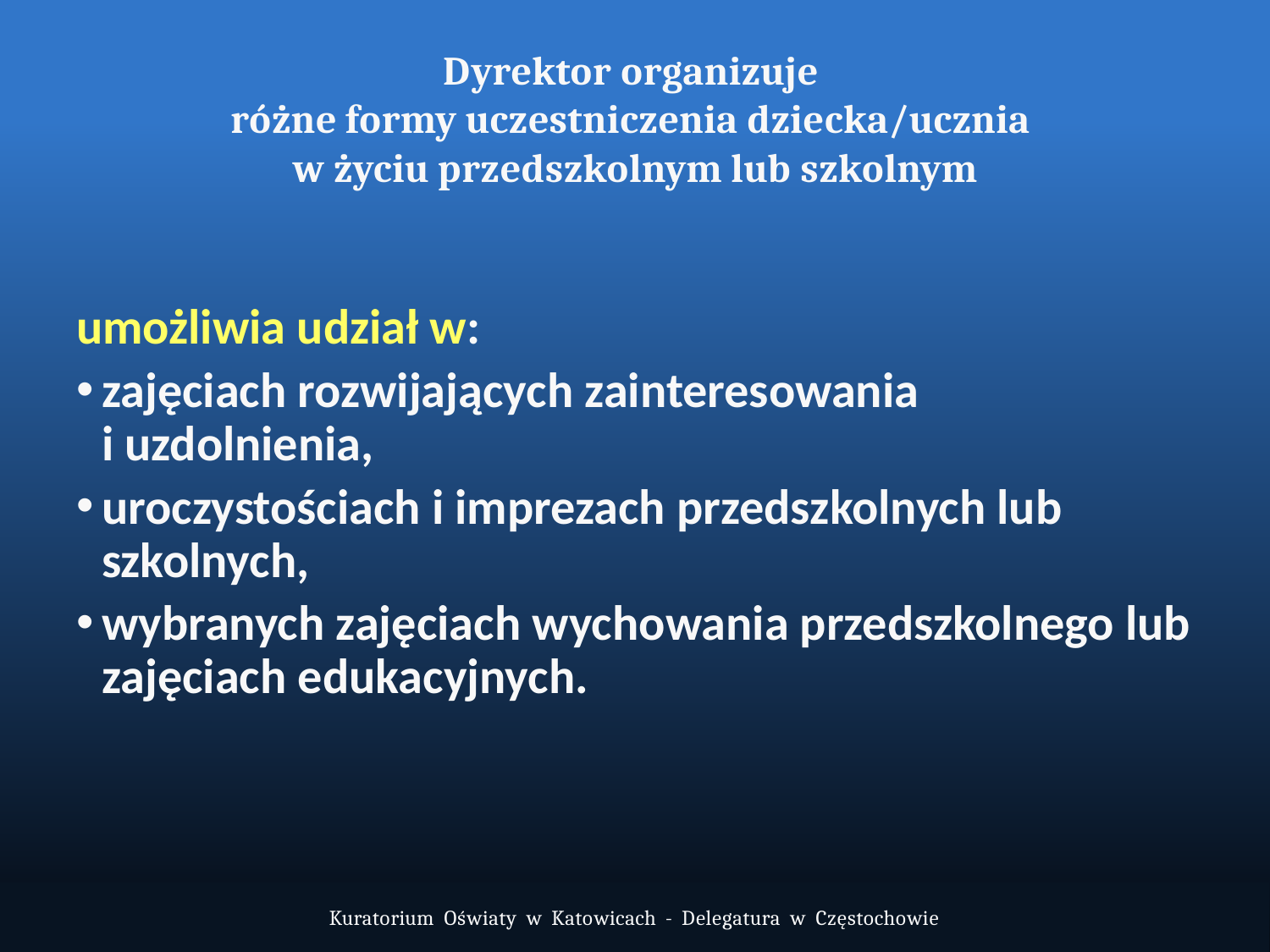

Dyrektor organizuje
różne formy uczestniczenia dziecka/ucznia
w życiu przedszkolnym lub szkolnym

umożliwia udział w:
zajęciach rozwijających zainteresowania
i uzdolnienia,
uroczystościach i imprezach przedszkolnych lub szkolnych,
wybranych zajęciach wychowania przedszkolnego lub zajęciach edukacyjnych.